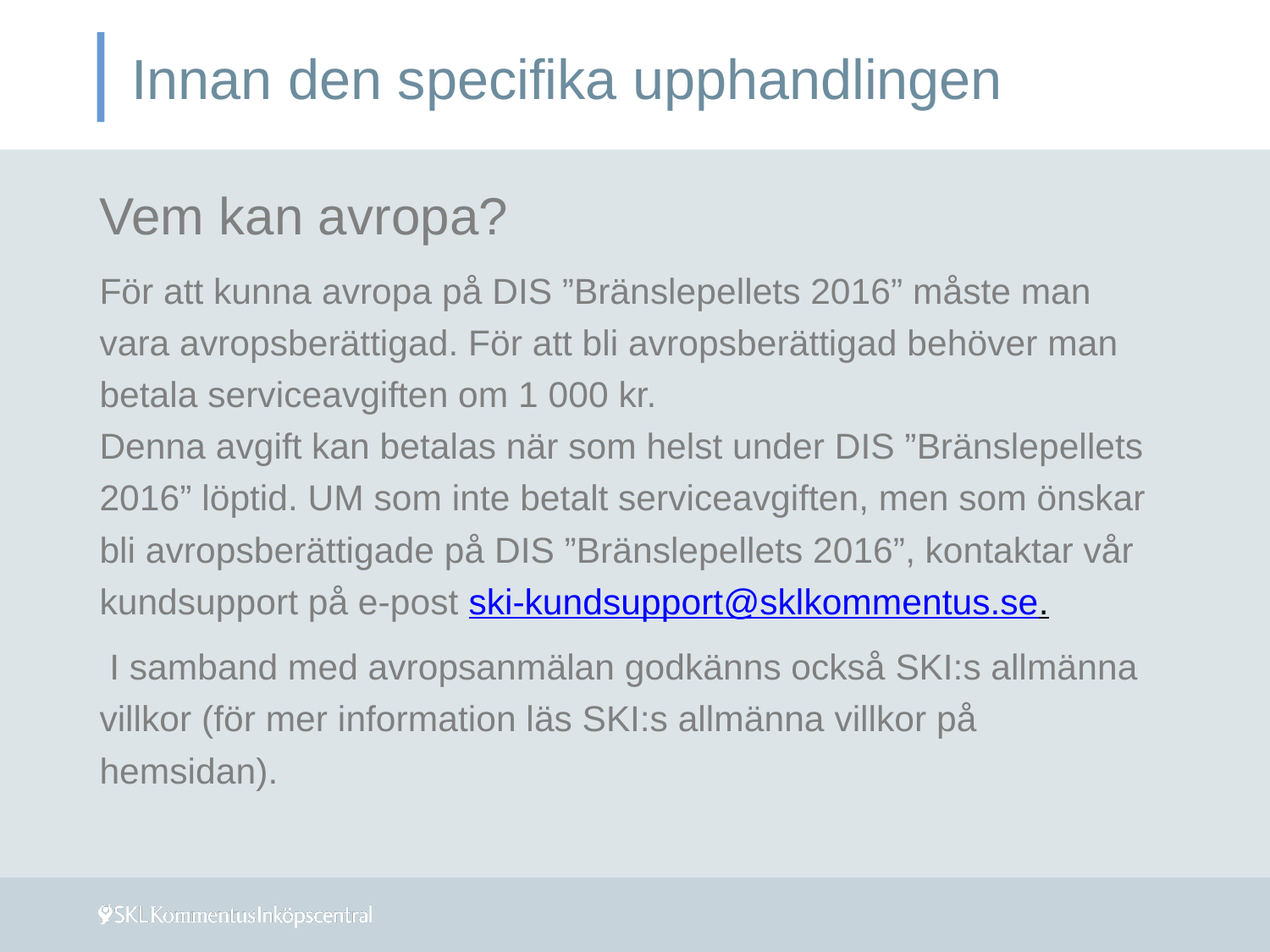

# Innan den specifika upphandlingen
Vem kan avropa?
För att kunna avropa på DIS ”Bränslepellets 2016” måste man vara avropsberättigad. För att bli avropsberättigad behöver man betala serviceavgiften om 1 000 kr.
Denna avgift kan betalas när som helst under DIS ”Bränslepellets 2016” löptid. UM som inte betalt serviceavgiften, men som önskar bli avropsberättigade på DIS ”Bränslepellets 2016”, kontaktar vår kundsupport på e-post ski-kundsupport@sklkommentus.se.
 I samband med avropsanmälan godkänns också SKI:s allmänna villkor (för mer information läs SKI:s allmänna villkor på hemsidan).